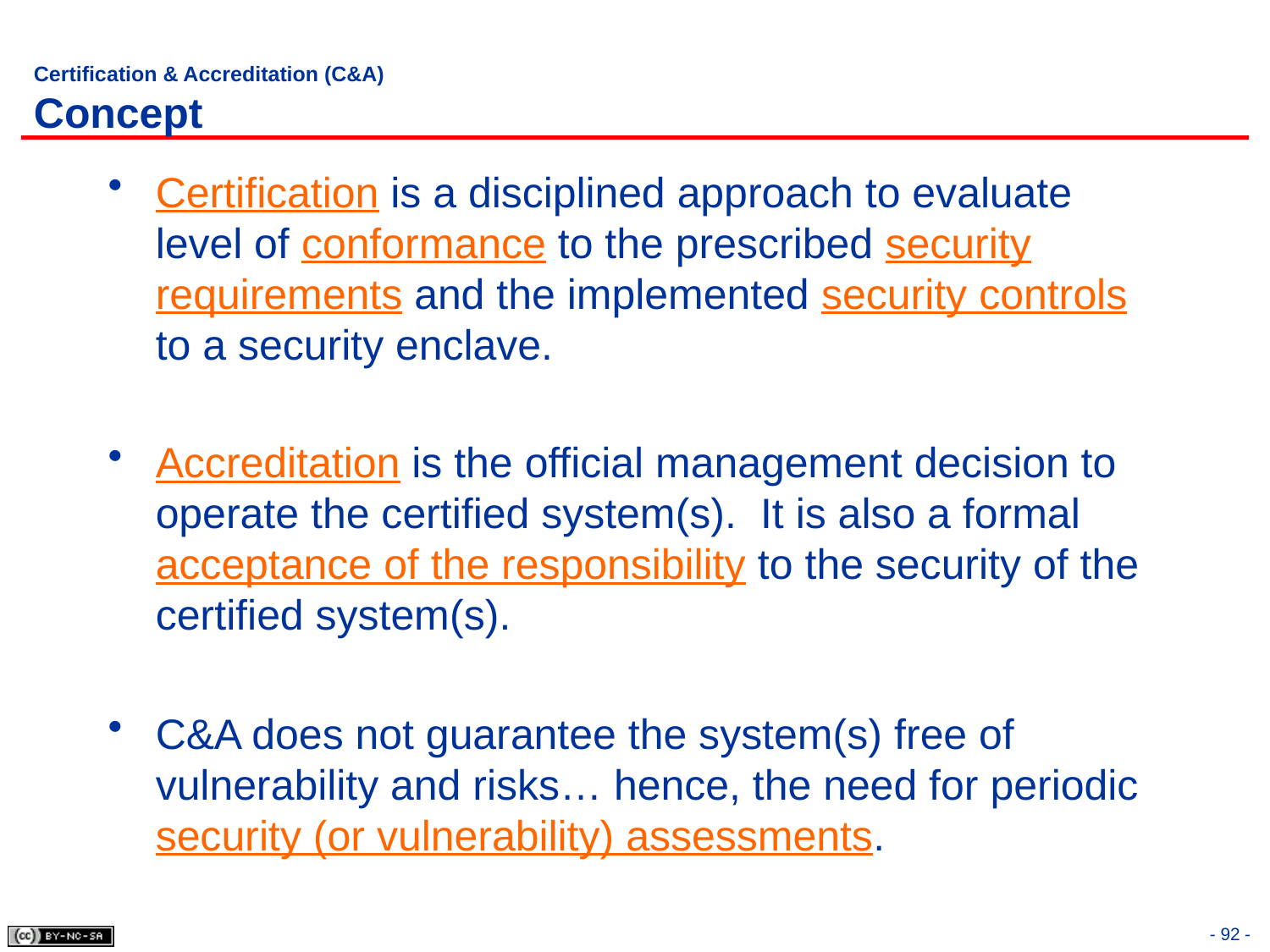

# Certification & Accreditation (C&A) Concept
Certification is a disciplined approach to evaluate level of conformance to the prescribed security requirements and the implemented security controls to a security enclave.

Accreditation is the official management decision to operate the certified system(s).  It is also a formal acceptance of the responsibility to the security of the certified system(s).

C&A does not guarantee the system(s) free of vulnerability and risks… hence, the need for periodic security (or vulnerability) assessments.
- 92 -